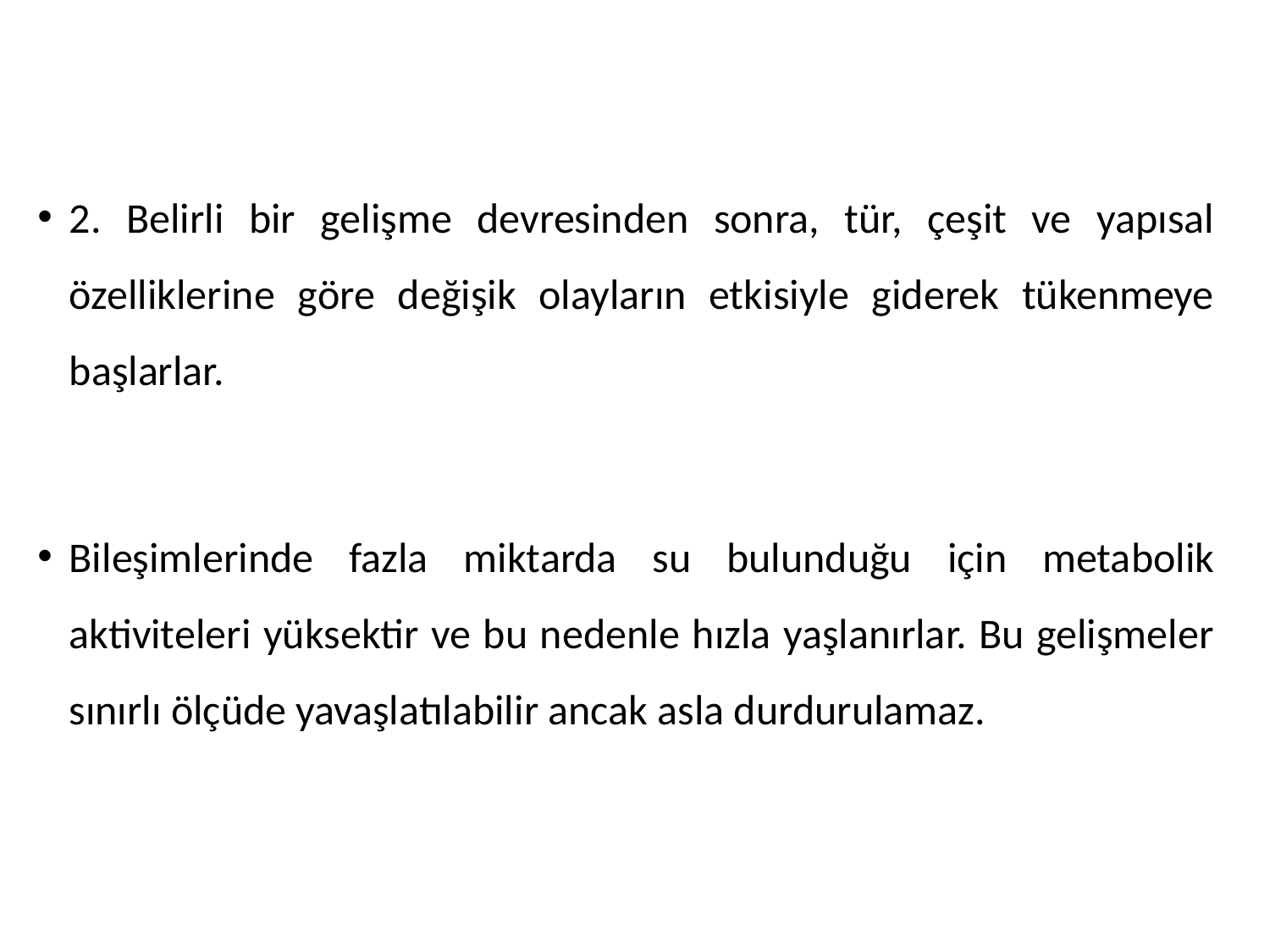

#
2. Belirli bir gelişme devresinden sonra, tür, çeşit ve yapısal özelliklerine göre değişik olayların etkisiyle giderek tükenmeye başlarlar.

Bileşimlerinde fazla miktarda su bulunduğu için metabolik aktiviteleri yüksektir ve bu nedenle hızla yaşlanırlar. Bu gelişmeler sınırlı ölçüde yavaşlatılabilir ancak asla durdurulamaz.